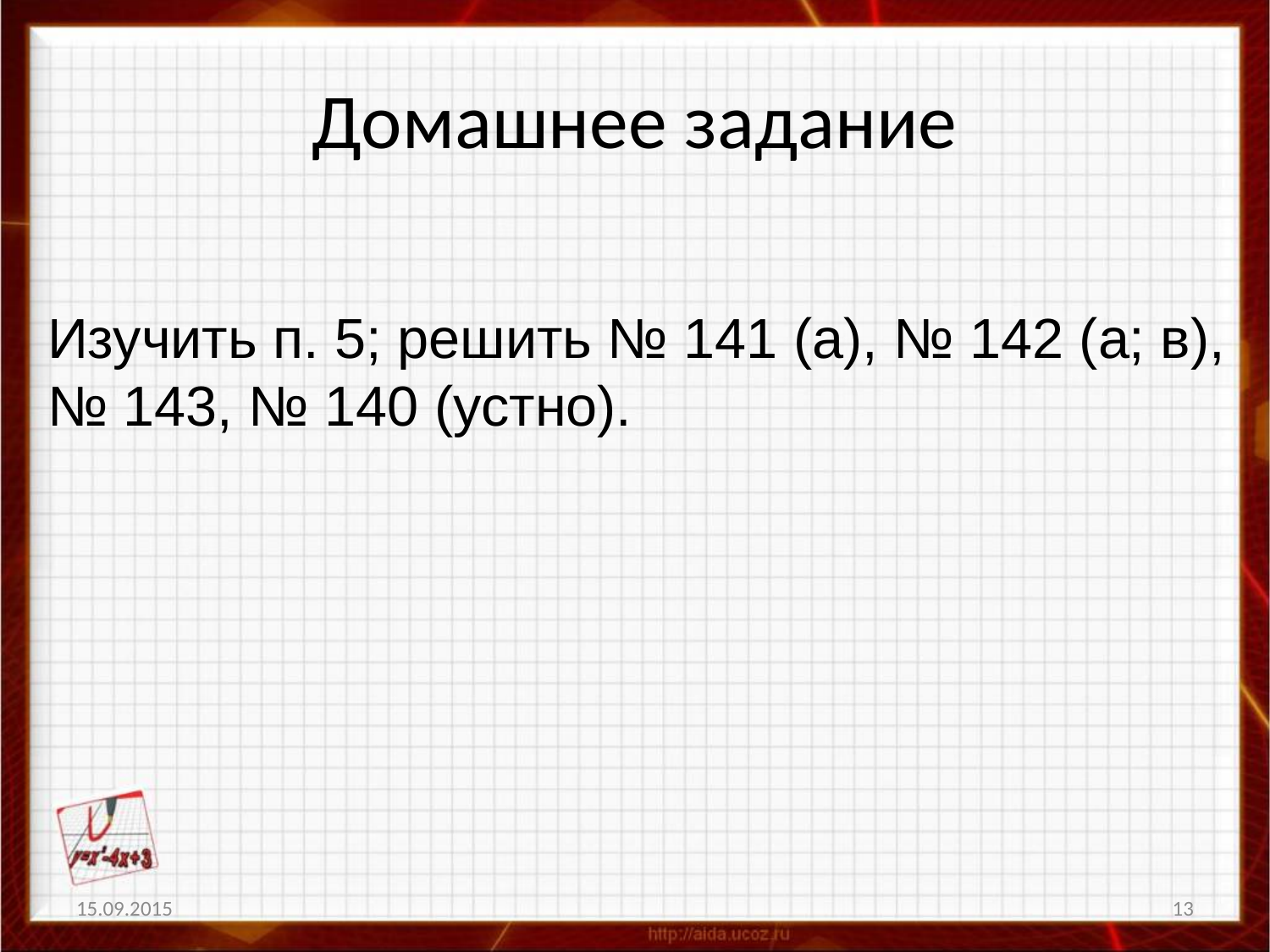

# Домашнее задание
Изучить п. 5; решить № 141 (а), № 142 (а; в), № 143, № 140 (устно).

15.09.2015
13